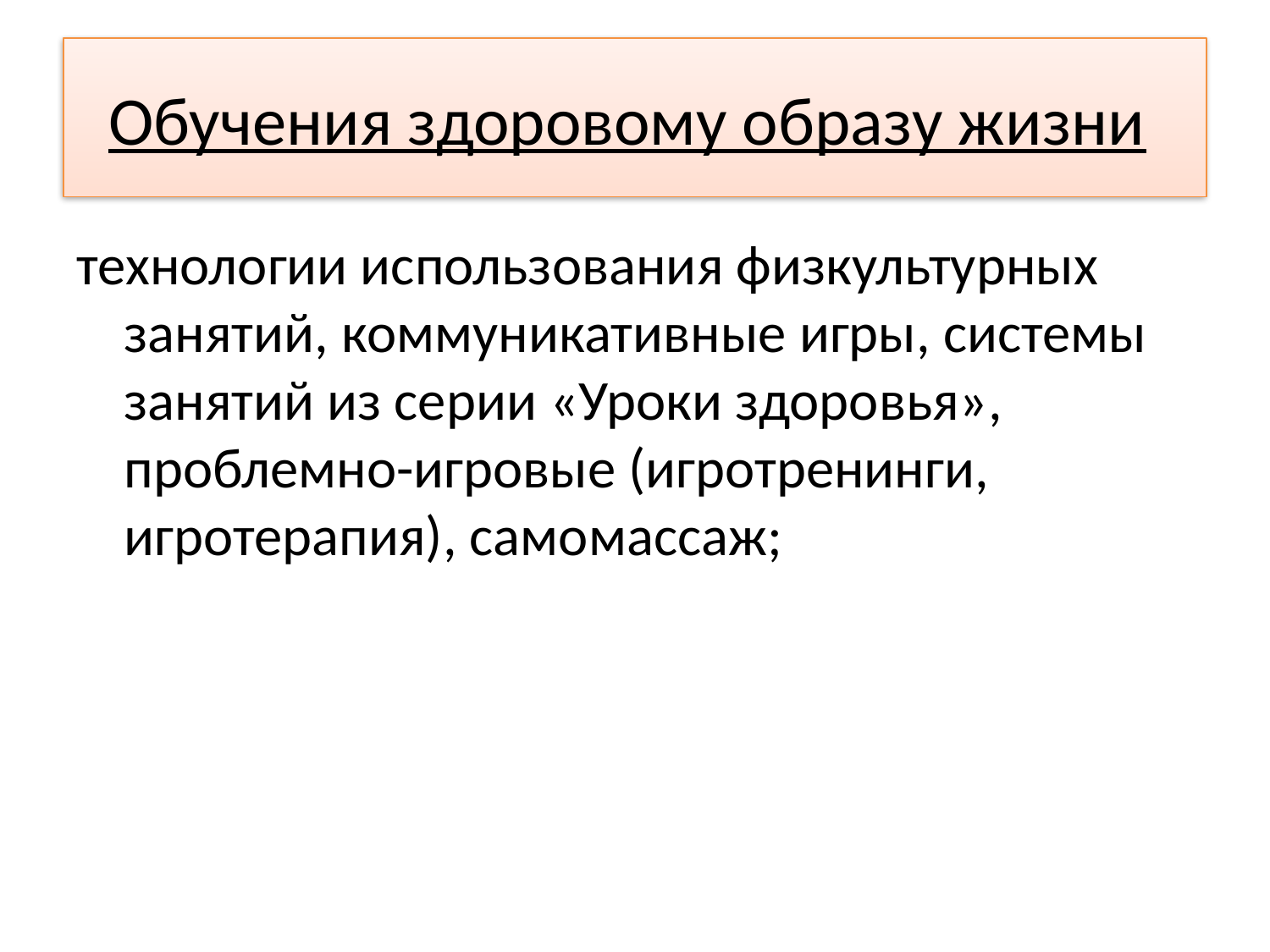

# Обучения здоровому образу жизни
технологии использования физкультурных занятий, коммуникативные игры, системы занятий из серии «Уроки здоровья», проблемно-игровые (игротренинги, игротерапия), самомассаж;